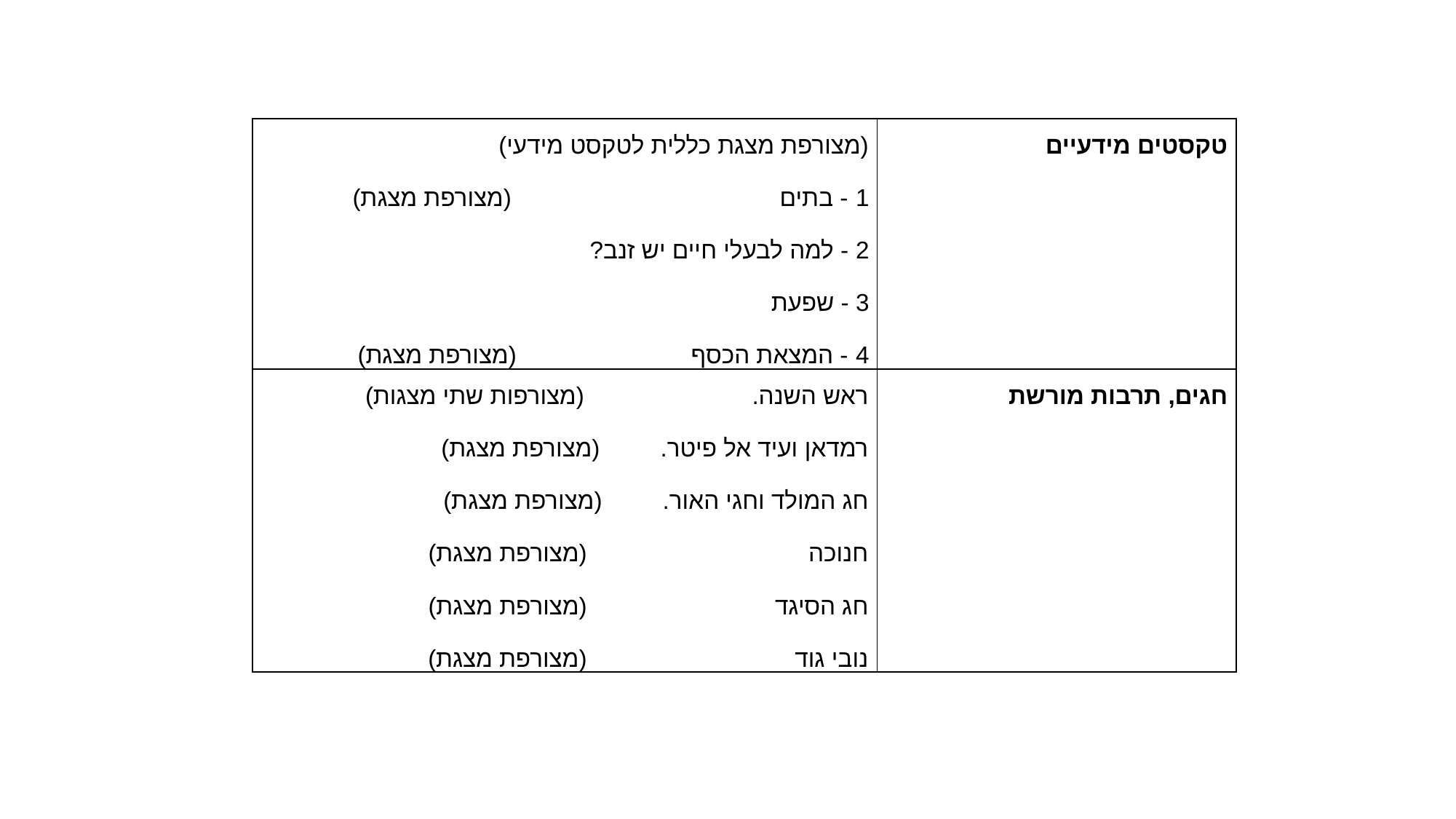

| (מצורפת מצגת כללית לטקסט מידעי) 1 - בתים (מצורפת מצגת) 2 - למה לבעלי חיים יש זנב? 3 - שפעת 4 - המצאת הכסף (מצורפת מצגת) | טקסטים מידעיים |
| --- | --- |
| ראש השנה. (מצורפות שתי מצגות) רמדאן ועיד אל פיטר. (מצורפת מצגת) חג המולד וחגי האור. (מצורפת מצגת) חנוכה (מצורפת מצגת) חג הסיגד (מצורפת מצגת) נובי גוד (מצורפת מצגת) | חגים, תרבות מורשת |